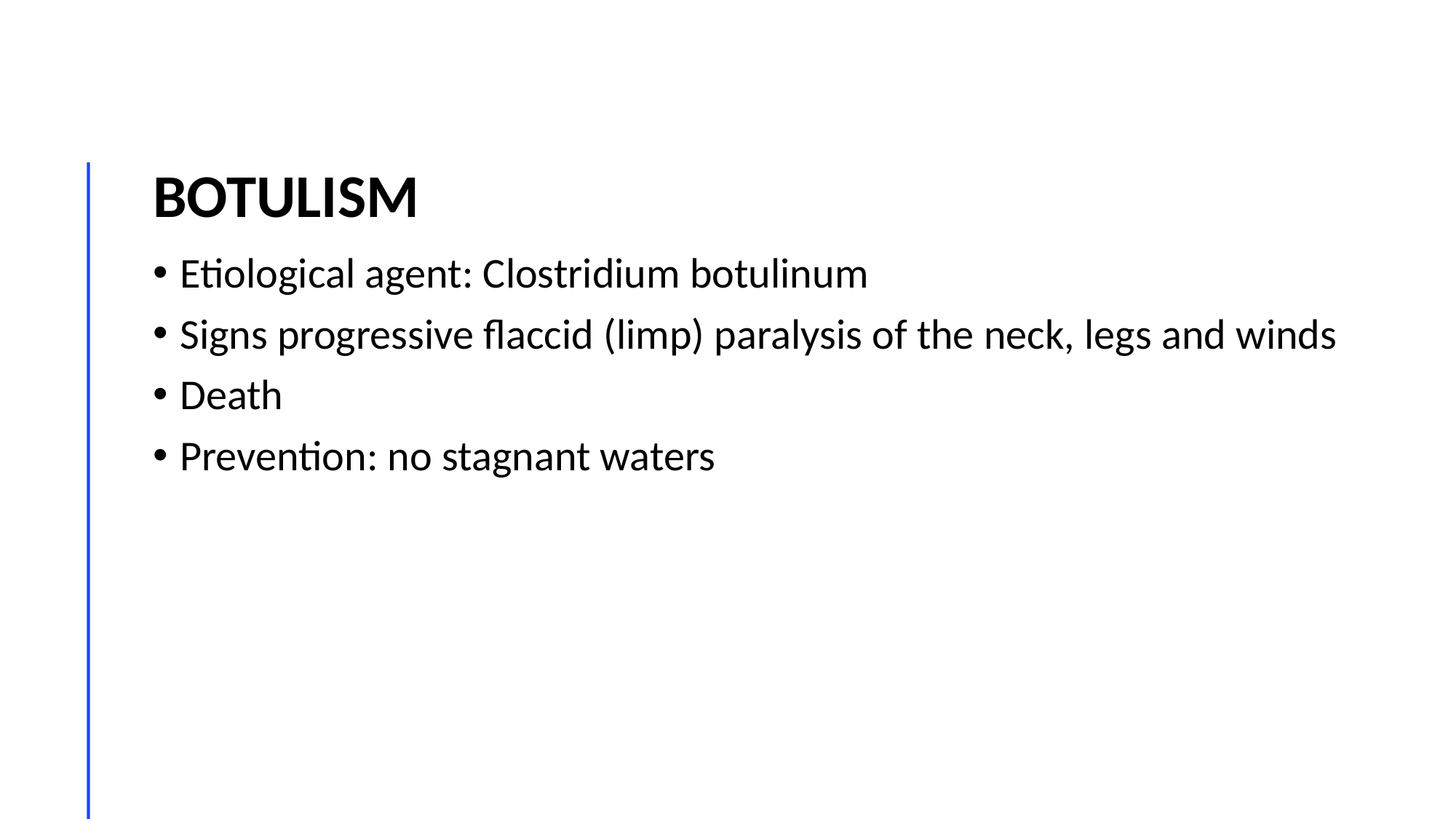

# Botulism
Etiological agent: Clostridium botulinum
Signs progressive flaccid (limp) paralysis of the neck, legs and winds
Death
Prevention: no stagnant waters